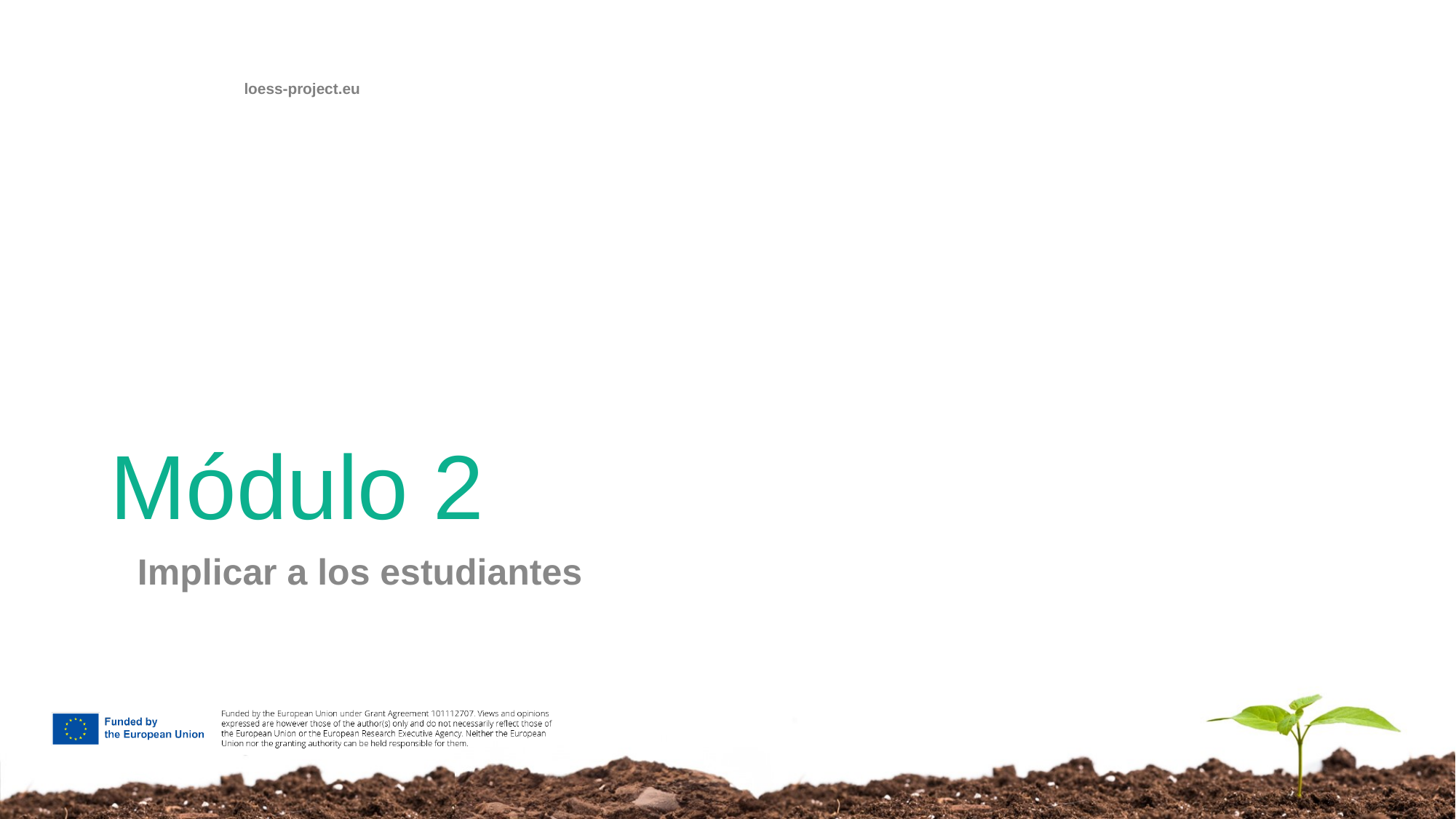

# Módulo 2
Implicar a los estudiantes